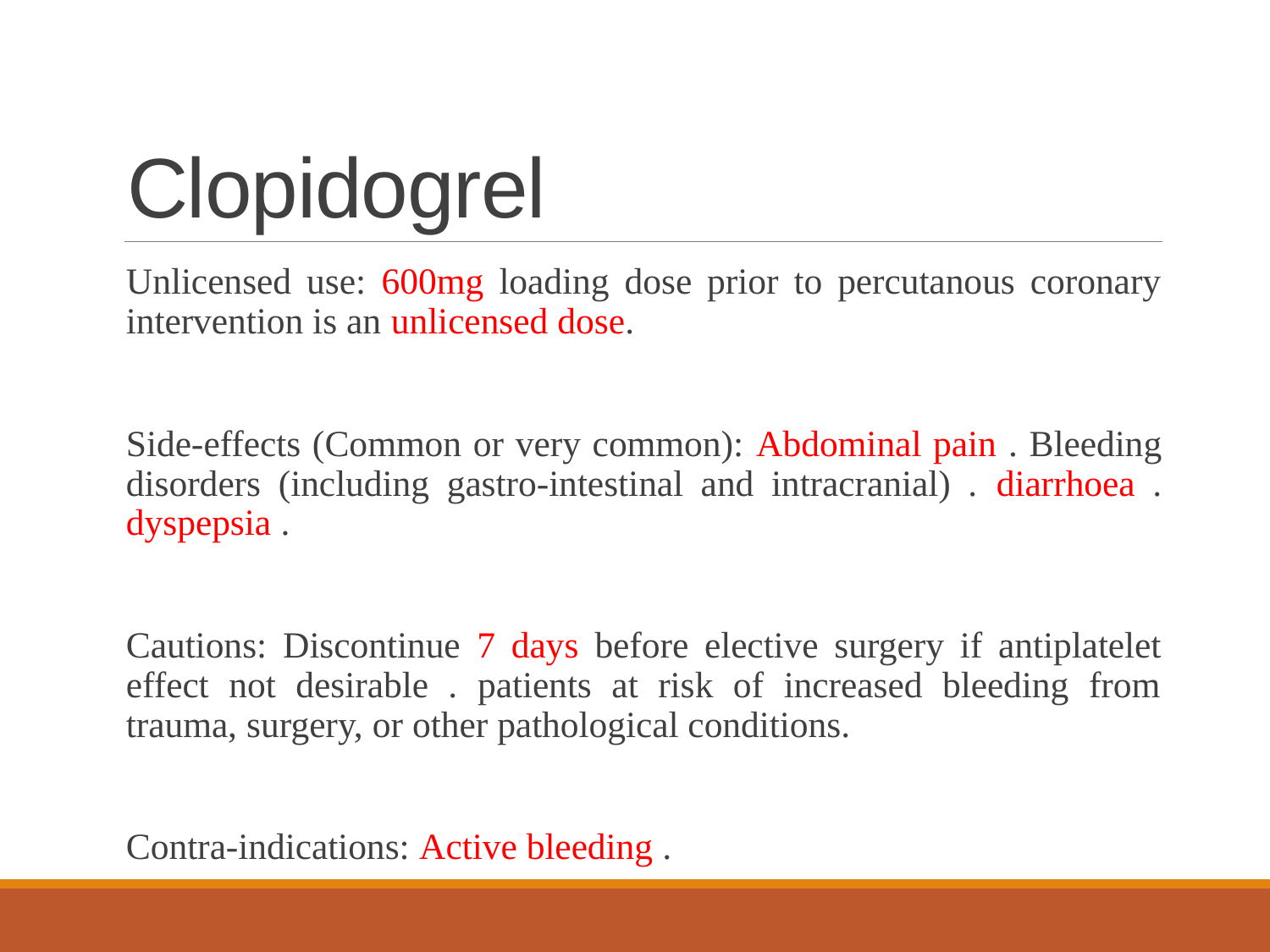

# Clopidogrel
Unlicensed use: 600mg loading dose prior to percutanous coronary intervention is an unlicensed dose.

Side-effects (Common or very common): Abdominal pain . Bleeding disorders (including gastro-intestinal and intracranial) . diarrhoea . dyspepsia .

Cautions: Discontinue 7 days before elective surgery if antiplatelet effect not desirable . patients at risk of increased bleeding from trauma, surgery, or other pathological conditions.

Contra-indications: Active bleeding .